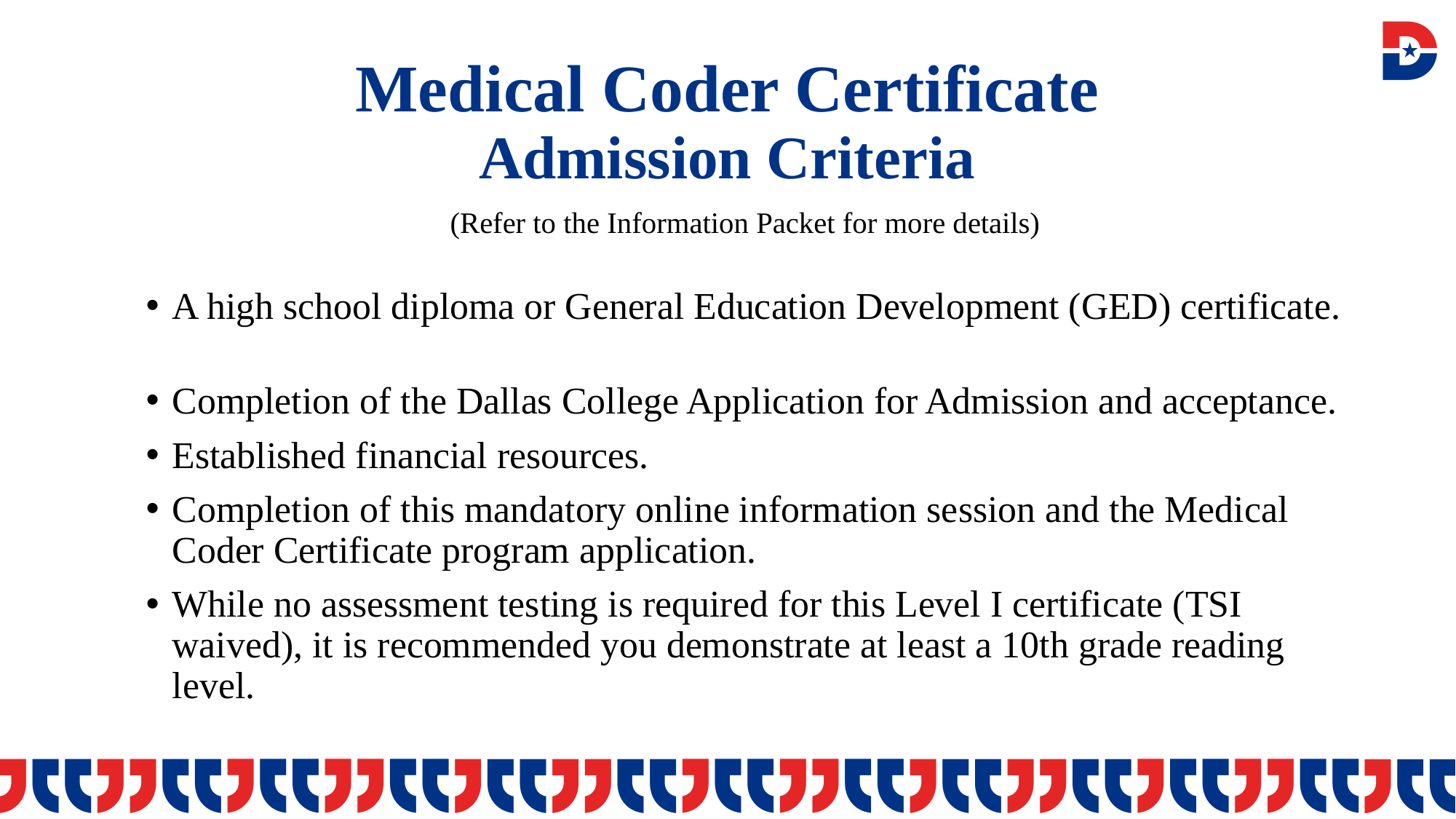

# Medical Coder Certificate Admission Criteria
(Refer to the Information Packet for more details)

A high school diploma or General Education Development (GED) certificate.
Completion of the Dallas College Application for Admission and acceptance.
Established financial resources.
Completion of this mandatory online information session and the Medical Coder Certificate program application.
While no assessment testing is required for this Level I certificate (TSI waived), it is recommended you demonstrate at least a 10th grade reading level.